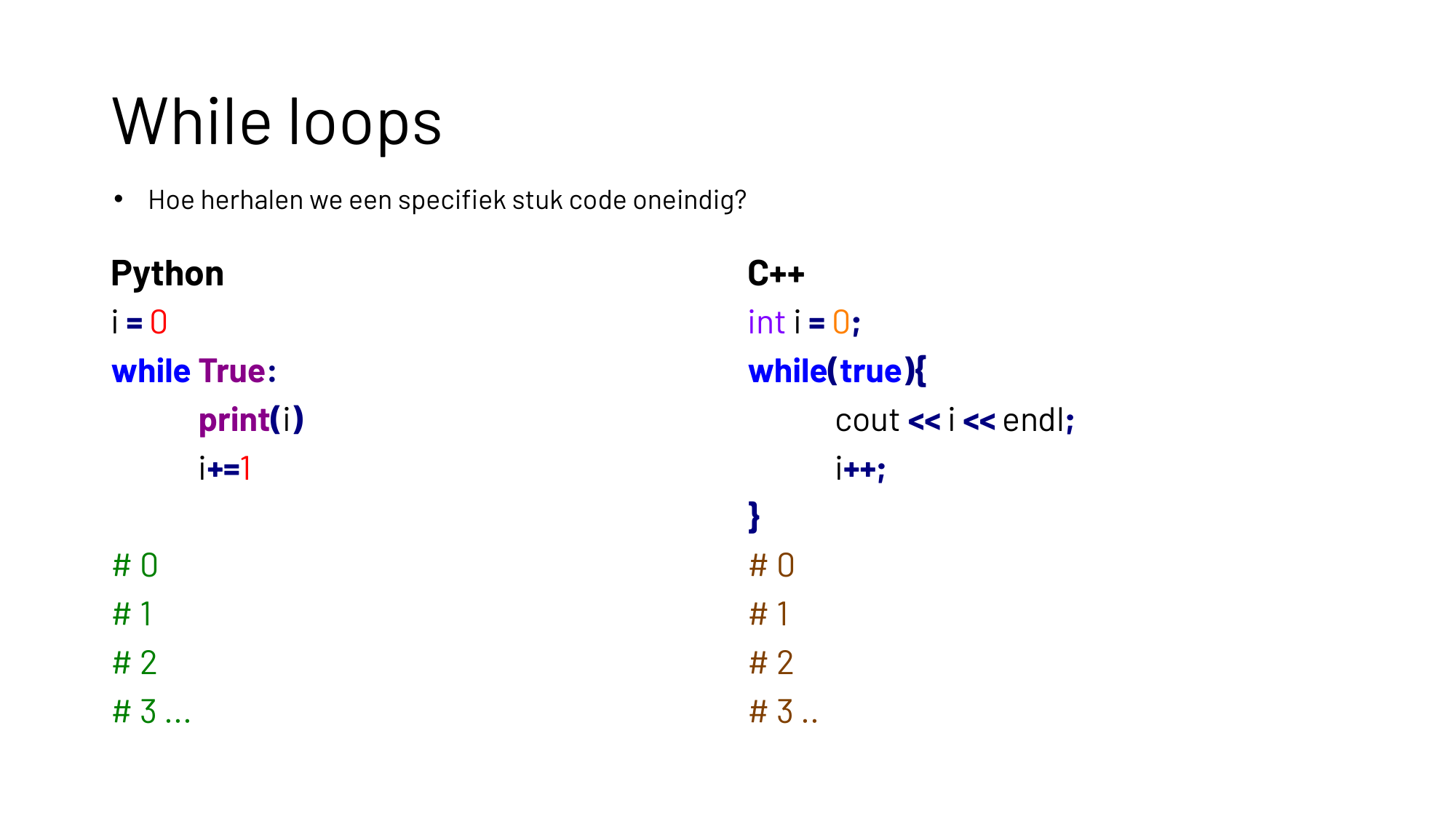

# While loops
Hoe herhalen we een specifiek stuk code oneindig?
Python
C++
i = 0
while True:
	print(i)
	i+=1

# 0
# 1
# 2
# 3 ...
int i = 0;
while(true){
	cout << i << endl;
	i++;
}
# 0
# 1
# 2
# 3 ..